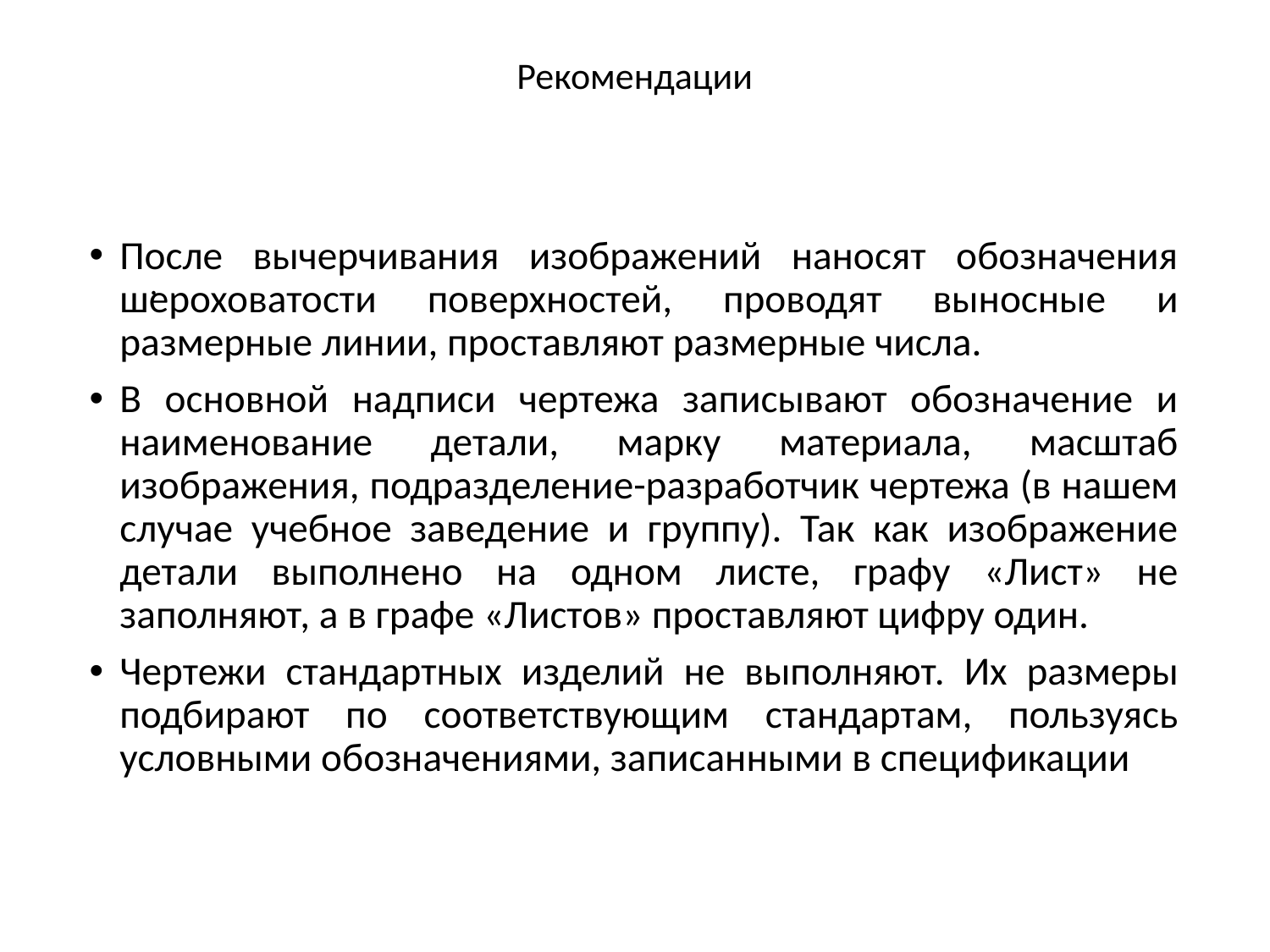

# Рекомендации

.

После вычерчивания изображений наносят обозначения шероховатости поверхностей, проводят выносные и размерные линии, проставляют размерные числа.
В основной надписи чертежа записывают обозначение и наименование детали, марку материала, масштаб изображения, подразделение-разработчик чертежа (в нашем случае учебное заведение и группу). Так как изображение детали выполнено на одном листе, графу «Лист» не заполняют, а в графе «Листов» проставляют цифру один.
Чертежи стандартных изделий не выполняют. Их размеры подбирают по соответствующим стандартам, пользуясь условными обозначениями, записанными в спецификации